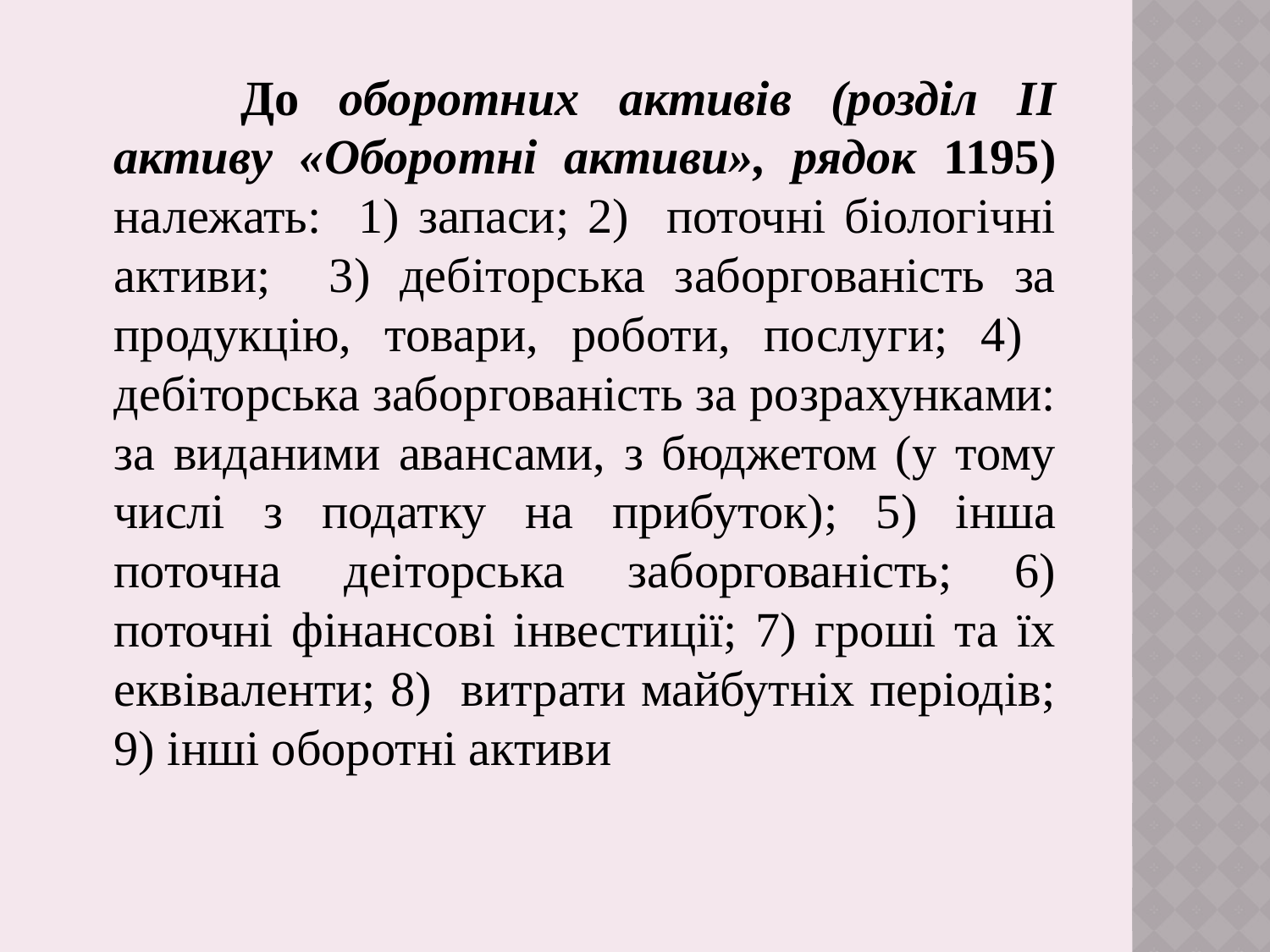

До оборотних активів (розділ ІІ активу «Оборотні активи», рядок 1195) належать:  1) запаси; 2)  поточні біологічні активи;  3) дебіторська заборгованість за продукцію, товари, роботи, послуги; 4)  дебіторська заборгованість за розрахунками: за виданими авансами, з бюджетом (у тому числі з податку на прибуток); 5) інша поточна деіторська заборгованість; 6) поточні фінансові інвестиції; 7) гроші та їх еквіваленти; 8)  витрати майбутніх періодів; 9) інші оборотні активи